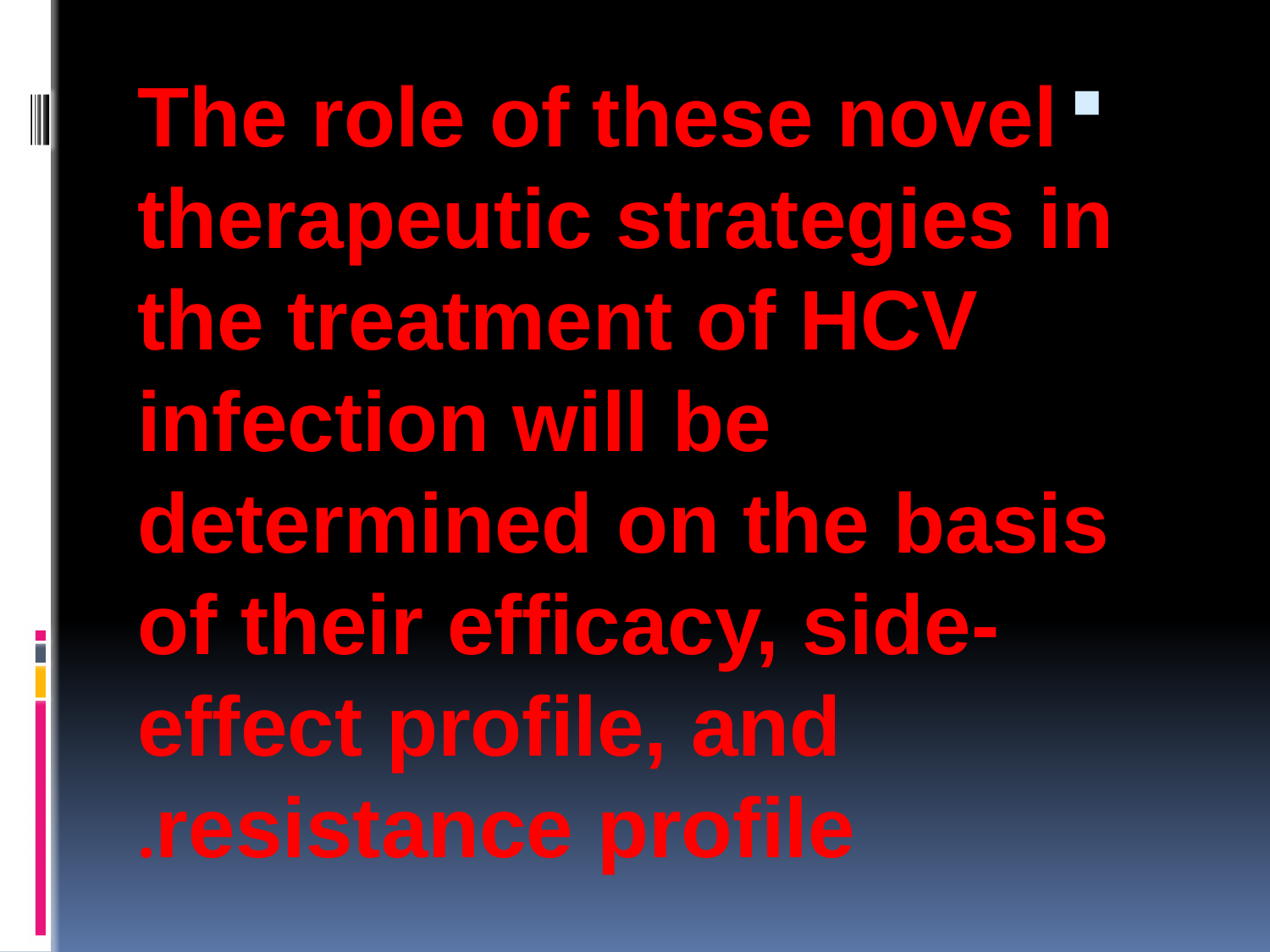

The role of these novel therapeutic strategies in the treatment of HCV infection will be determined on the basis of their efficacy, side-effect profile, and resistance profile.